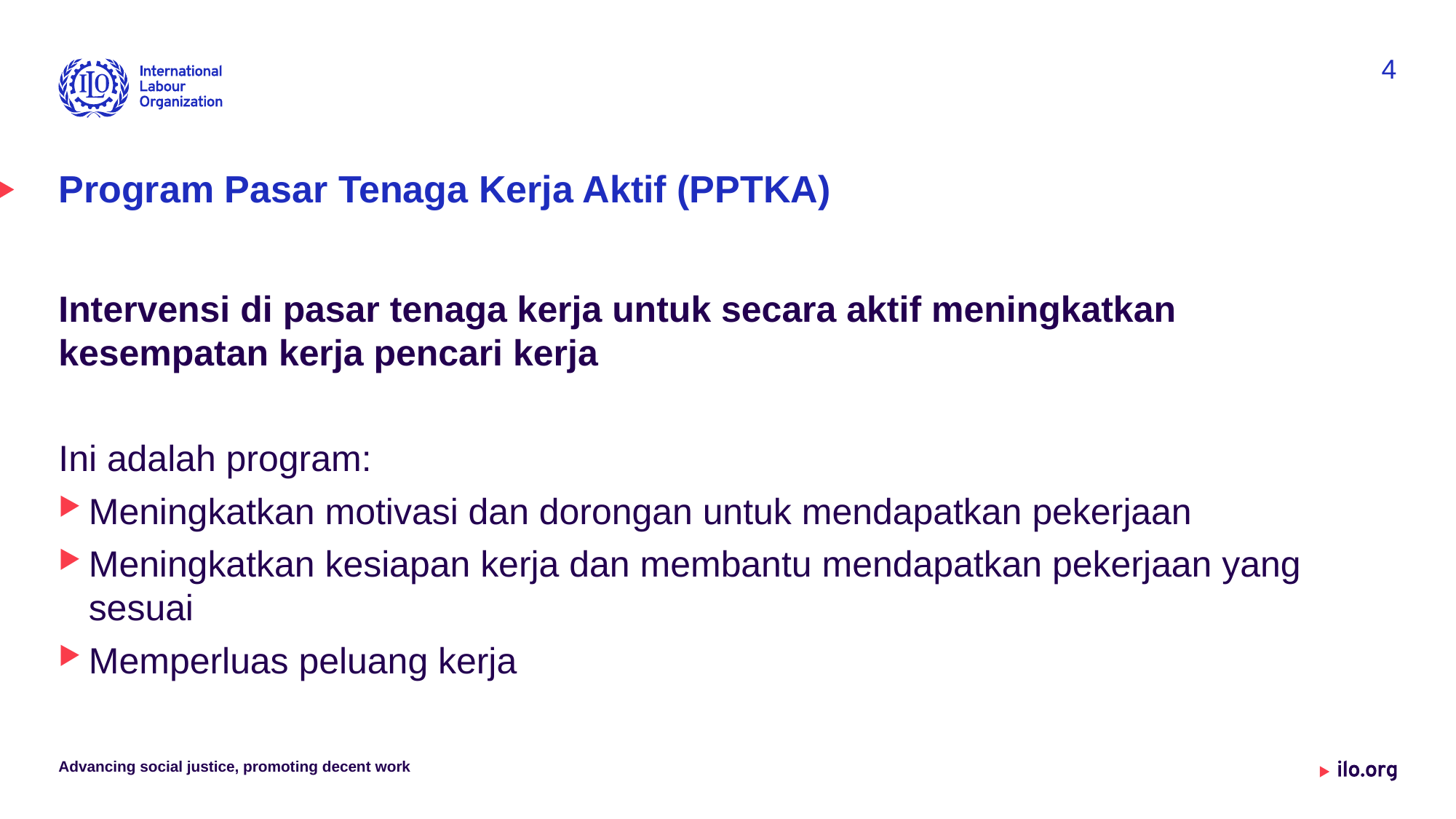

4
# Program Pasar Tenaga Kerja Aktif (PPTKA)
Intervensi di pasar tenaga kerja untuk secara aktif meningkatkan kesempatan kerja pencari kerja

Ini adalah program:
Meningkatkan motivasi dan dorongan untuk mendapatkan pekerjaan
Meningkatkan kesiapan kerja dan membantu mendapatkan pekerjaan yang sesuai
Memperluas peluang kerja

Advancing social justice, promoting decent work
Date: Monday / 01 / October / 2019